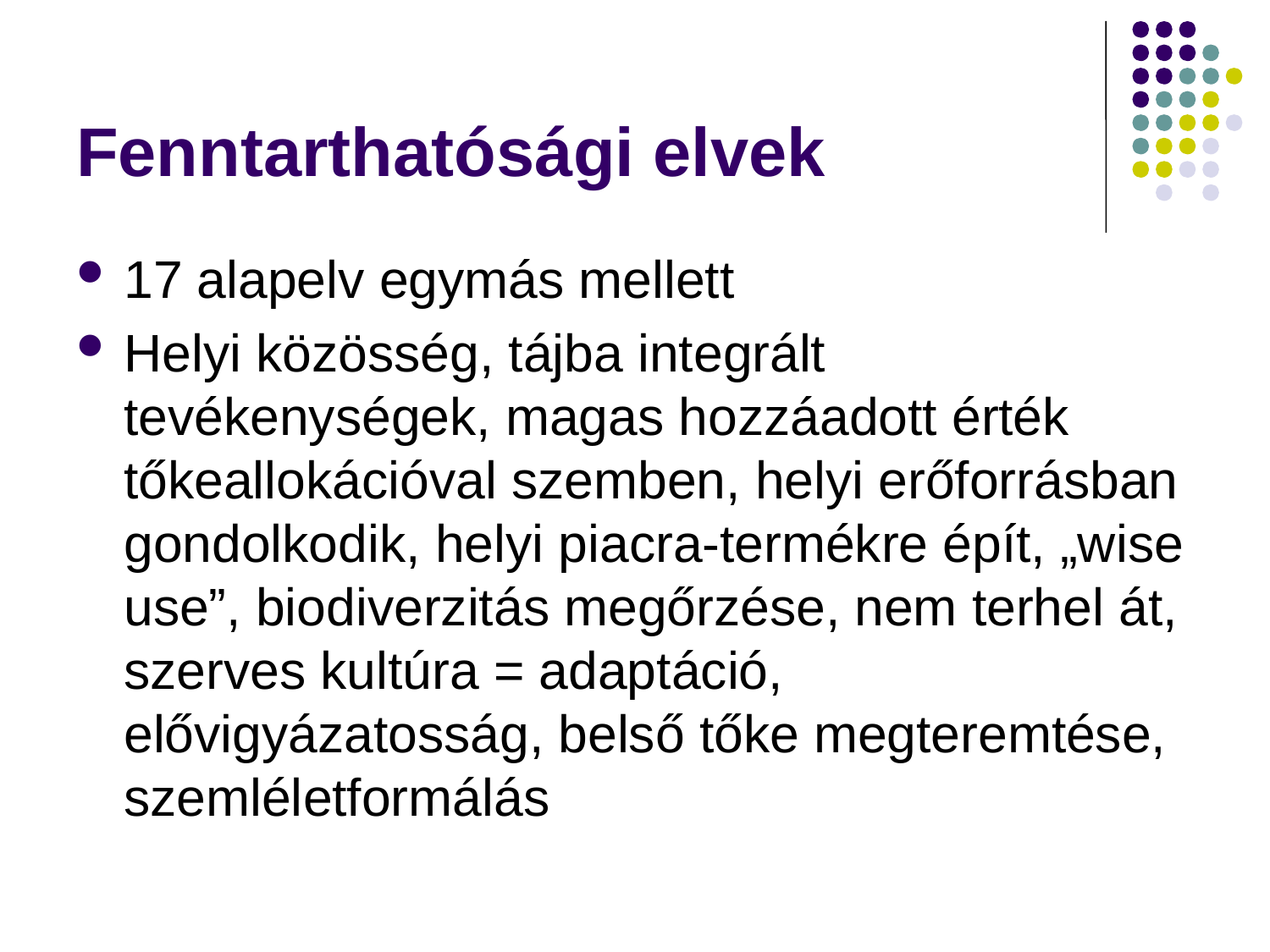

# Fenntarthatósági elvek
17 alapelv egymás mellett
Helyi közösség, tájba integrált tevékenységek, magas hozzáadott érték tőkeallokációval szemben, helyi erőforrásban gondolkodik, helyi piacra-termékre épít, „wise use”, biodiverzitás megőrzése, nem terhel át, szerves kultúra = adaptáció, elővigyázatosság, belső tőke megteremtése, szemléletformálás